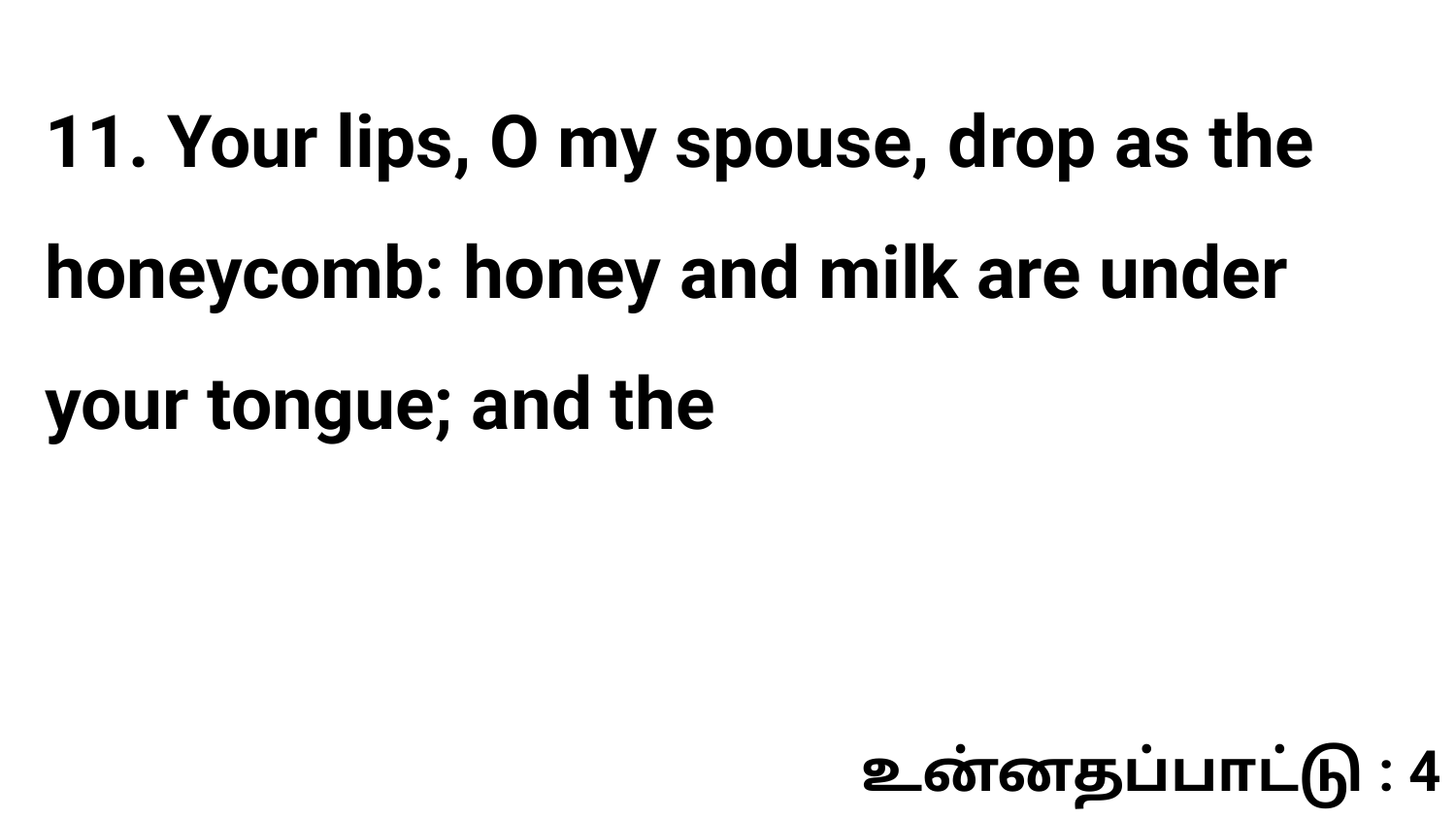

11. Your lips, O my spouse, drop as the honeycomb: honey and milk are under your tongue; and the
உன்னதப்பாட்டு : 4